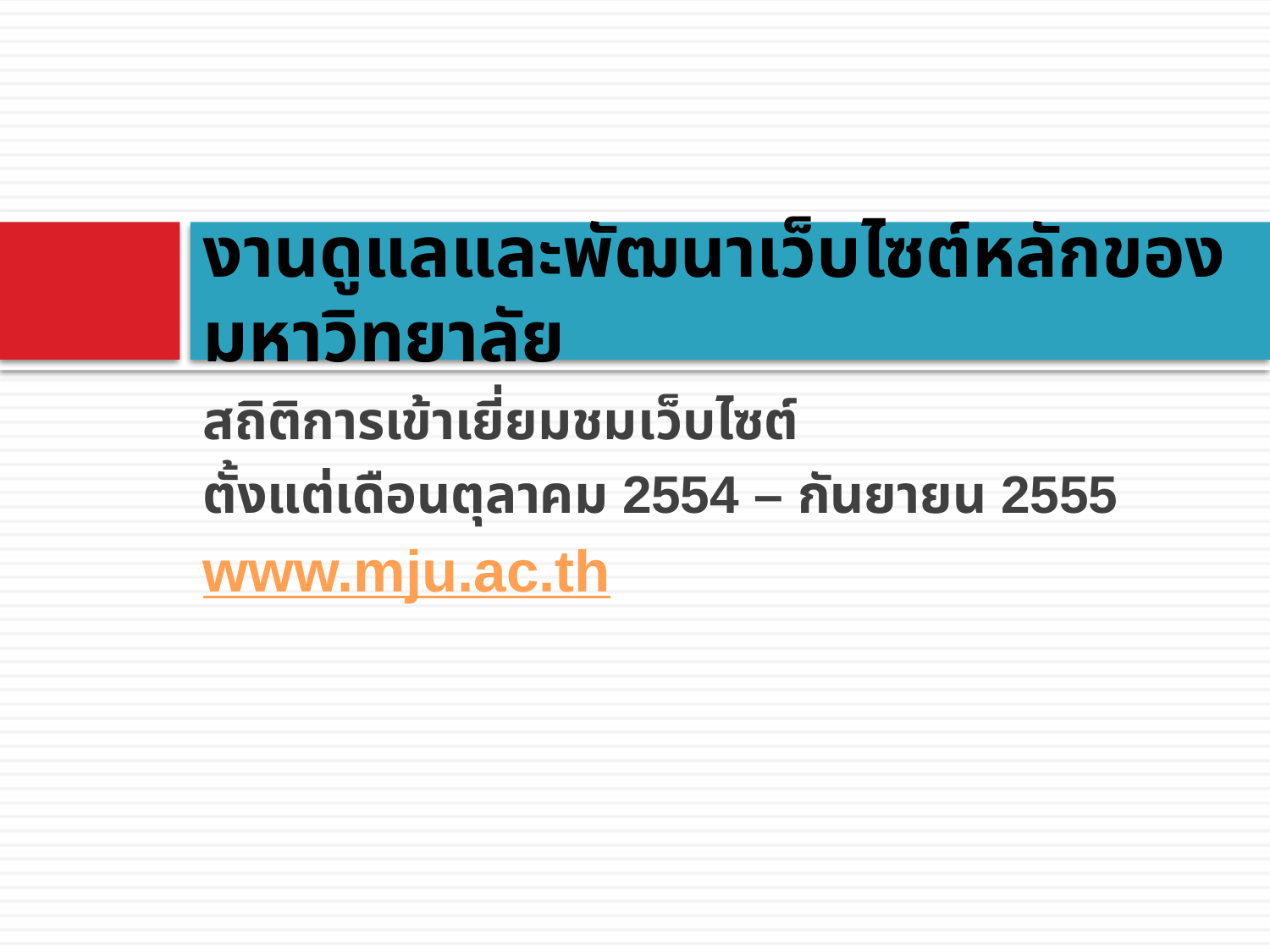

# งานดูแลและพัฒนาเว็บไซต์หลักของมหาวิทยาลัย
สถิติการเข้าเยี่ยมชมเว็บไซต์
ตั้งแต่เดือนตุลาคม 2554 – กันยายน 2555
www.mju.ac.th